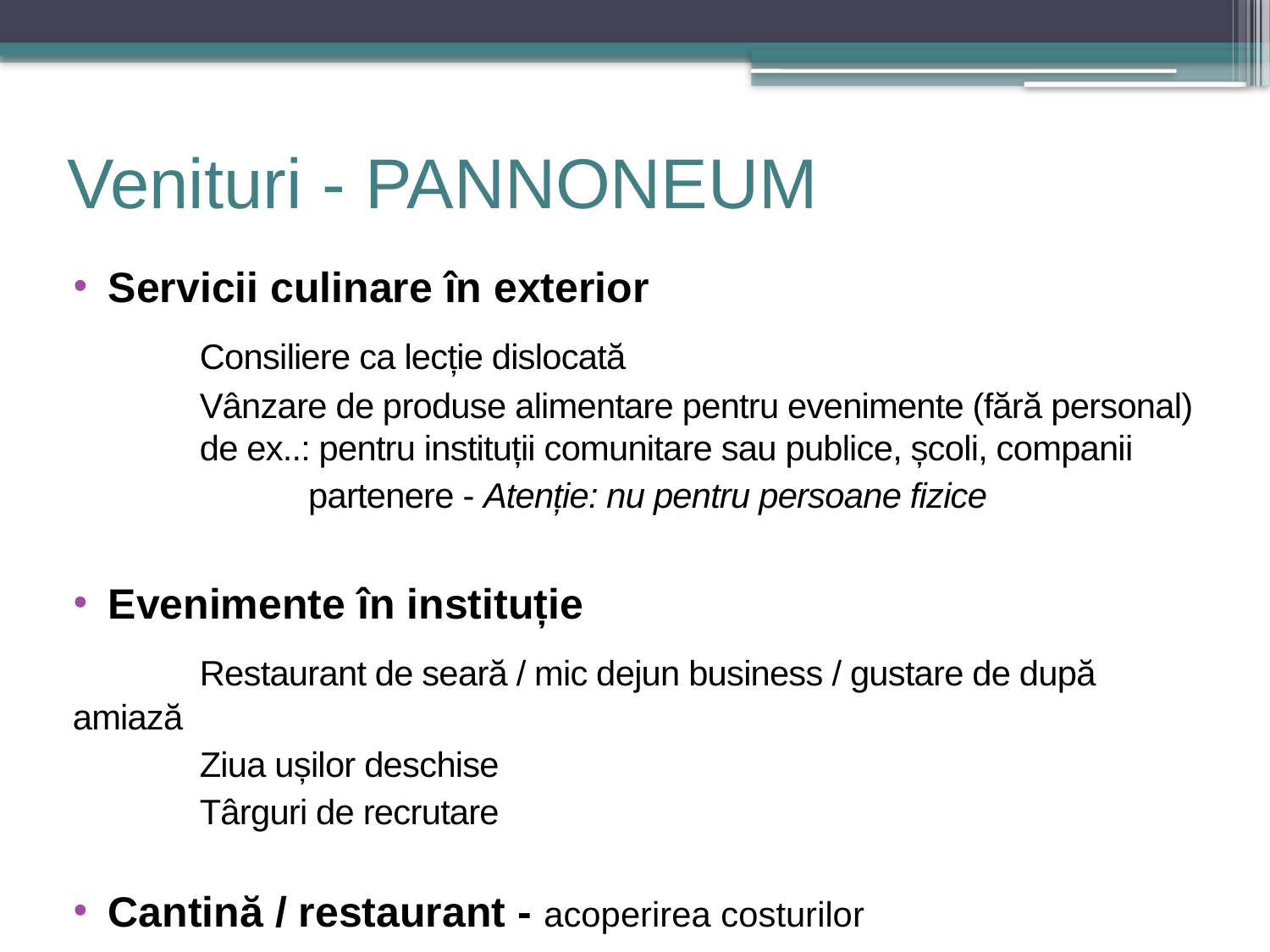

# Venituri - PANNONEUM
Servicii culinare în exterior
	Consiliere ca lecție dislocată
	Vânzare de produse alimentare pentru evenimente (fără personal)	de ex..: pentru instituții comunitare sau publice, școli, companii
                          partenere - Atenție: nu pentru persoane fizice

Evenimente în instituție
	Restaurant de seară / mic dejun business / gustare de după amiază
	Ziua ușilor deschise
	Târguri de recrutare

Cantină / restaurant - acoperirea costurilor